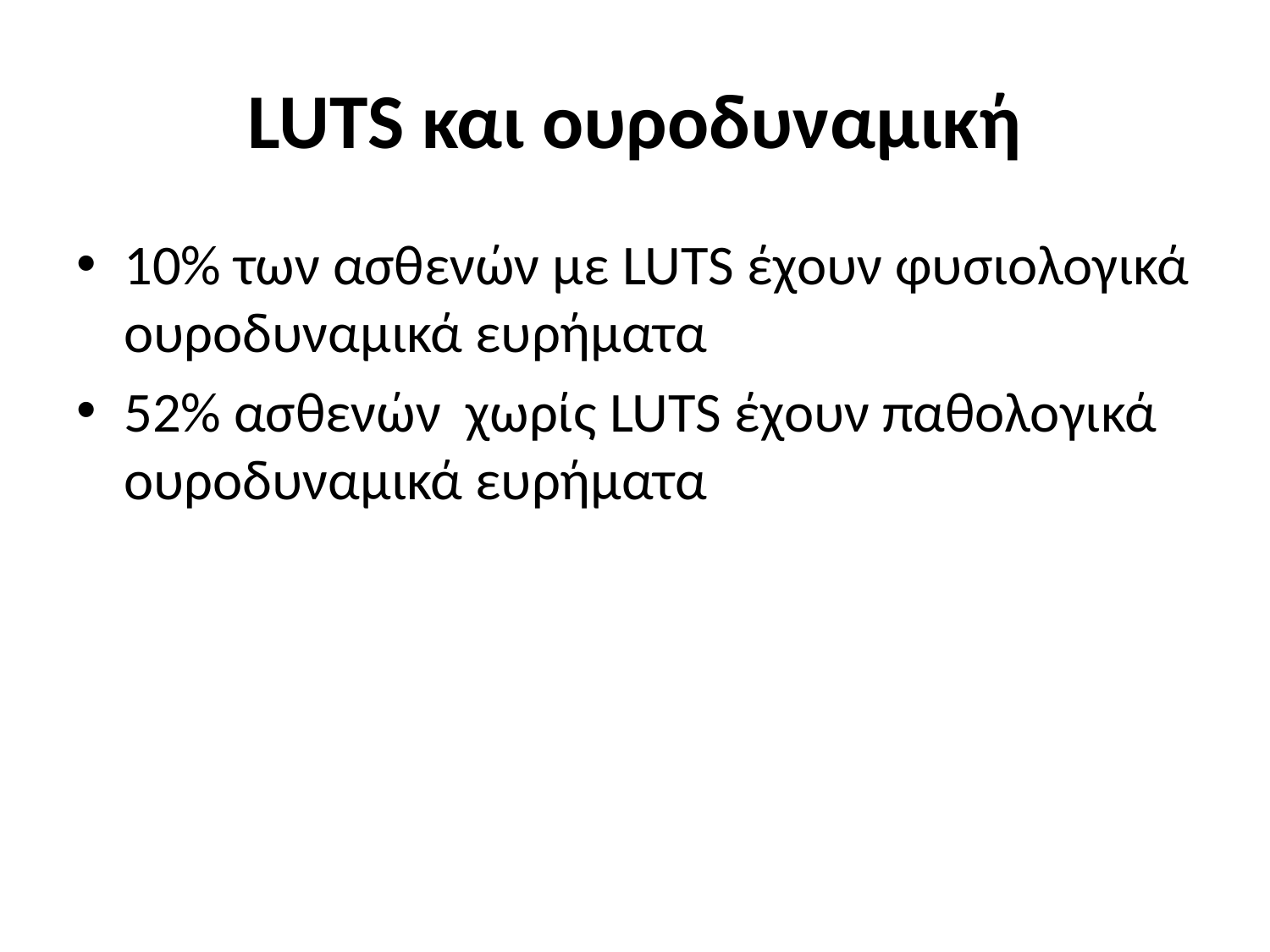

# LUTS και ουροδυναμική
10% των ασθενών με LUTS έχουν φυσιολογικά ουροδυναμικά ευρήματα
52% ασθενών  χωρίς LUTS έχουν παθολογικά ουροδυναμικά ευρήματα